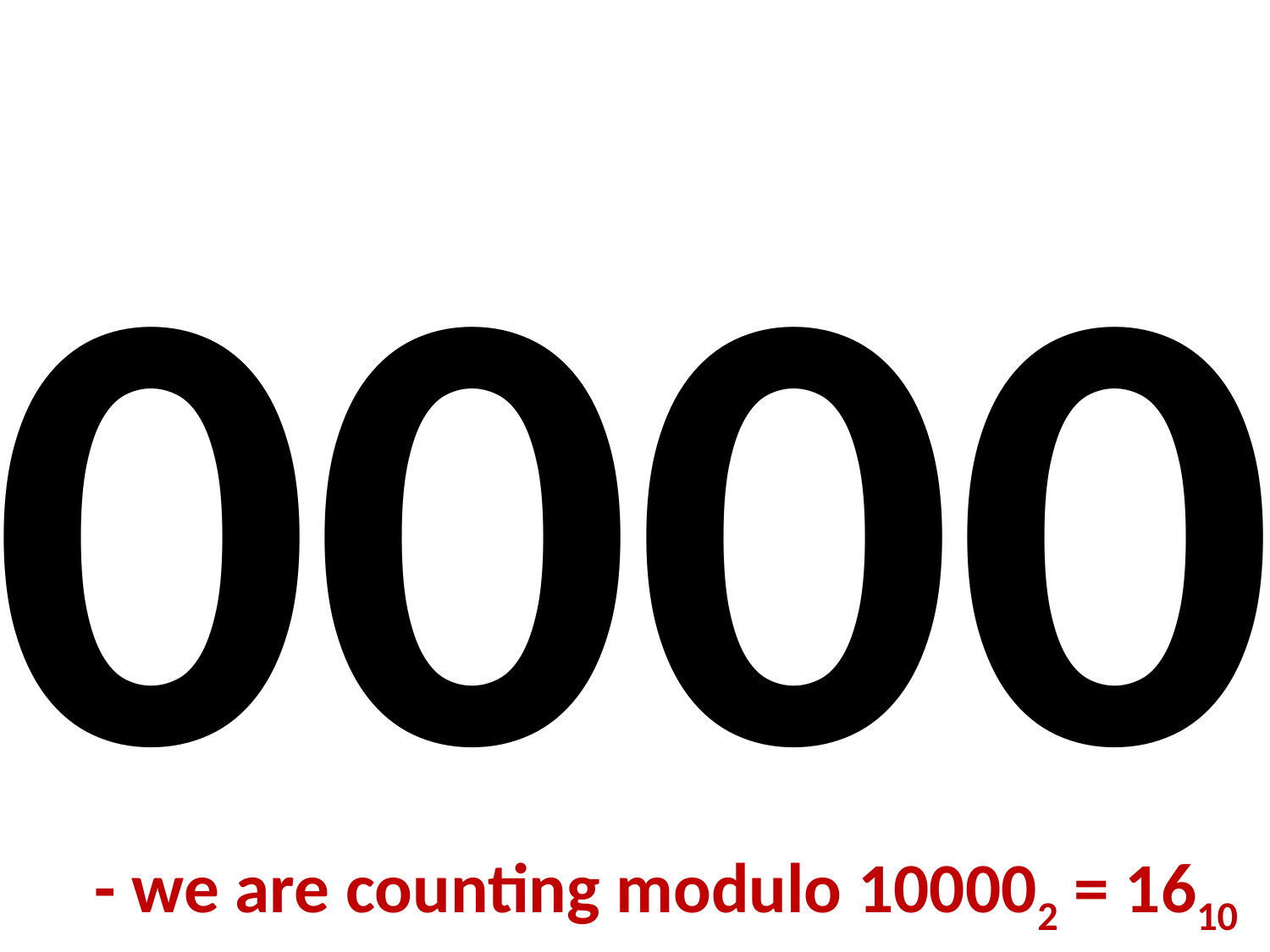

# 0000
- we are counting modulo 100002 = 1610